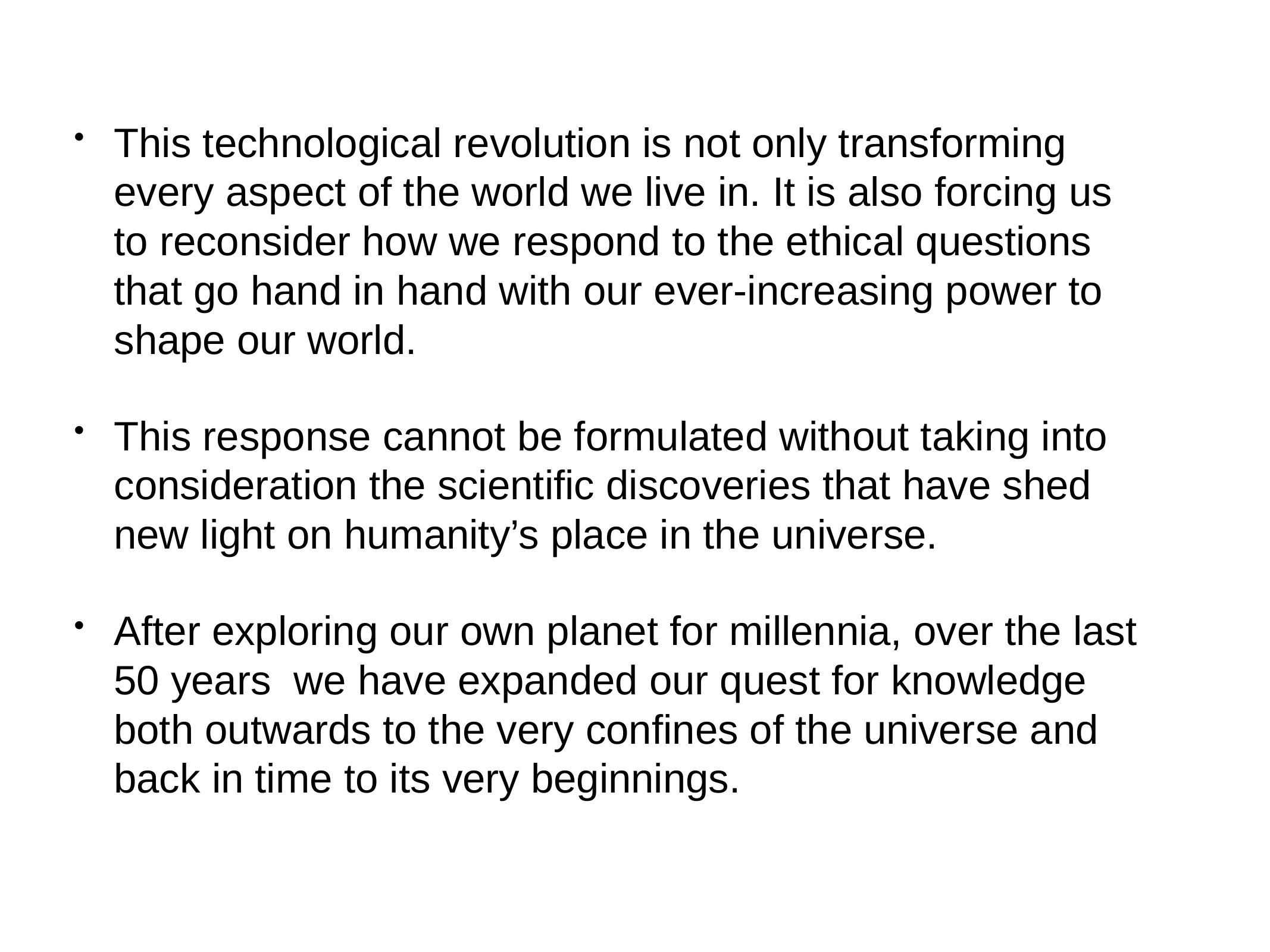

This technological revolution is not only transforming every aspect of the world we live in. It is also forcing us to reconsider how we respond to the ethical questions that go hand in hand with our ever-increasing power to shape our world.
This response cannot be formulated without taking into consideration the scientific discoveries that have shed new light on humanity’s place in the universe.
After exploring our own planet for millennia, over the last 50 years  we have expanded our quest for knowledge both outwards to the very confines of the universe and back in time to its very beginnings.